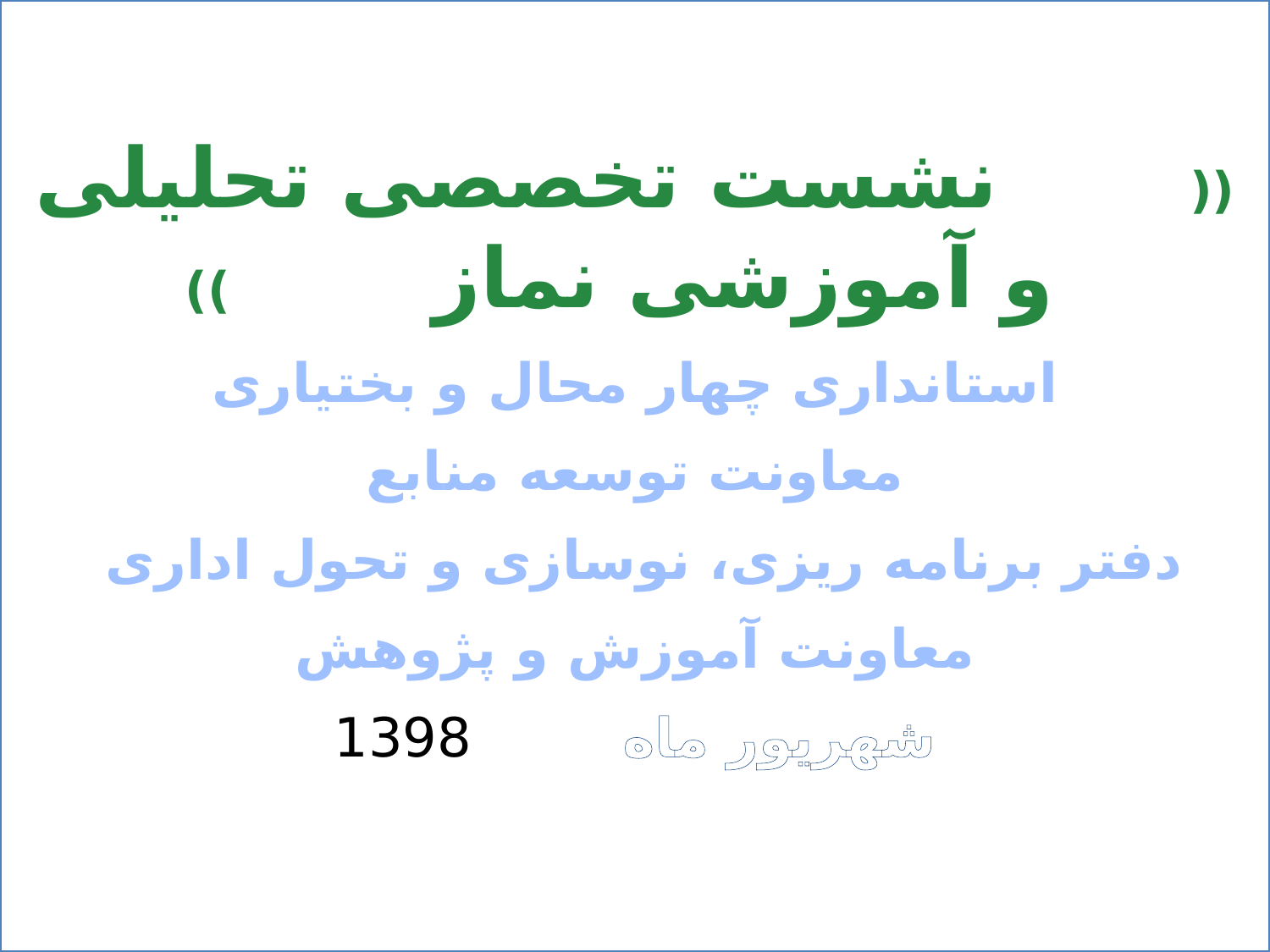

((       نشست تخصصی تحلیلی و آموزشی نماز       ))
استانداری چهار محال و بختیاری
معاونت توسعه منابع
دفتر برنامه ریزی، نوسازی و تحول اداری
معاونت آموزش و پژوهش
شهریور ماه        1398